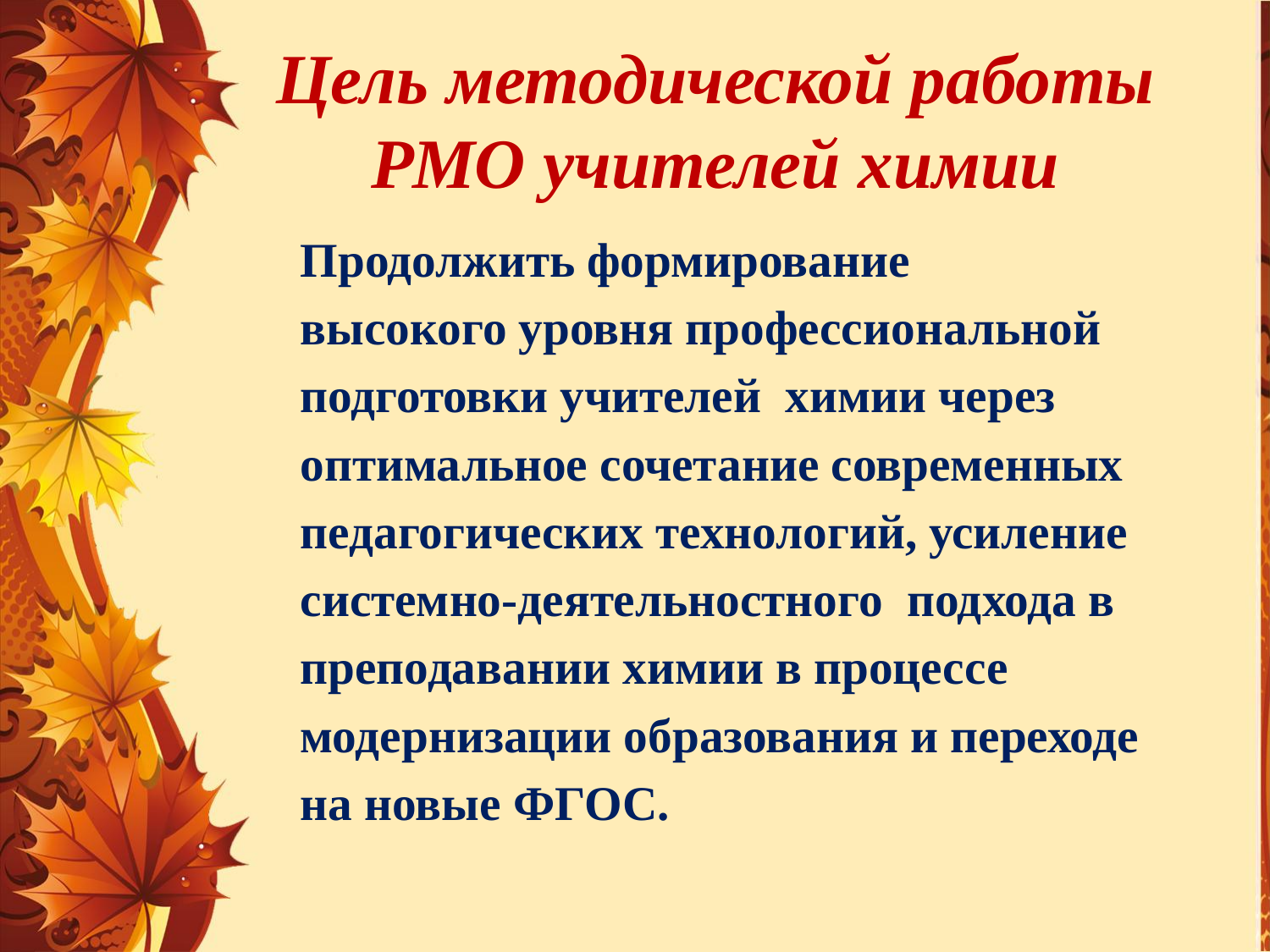

# Цель методической работы  РМО учителей химии
Продолжить формирование
высокого уровня профессиональной
подготовки учителей  химии через
оптимальное сочетание современных
педагогических технологий, усиление
системно-деятельностного  подхода в
преподавании химии в процессе
модернизации образования и переходе
на новые ФГОС.